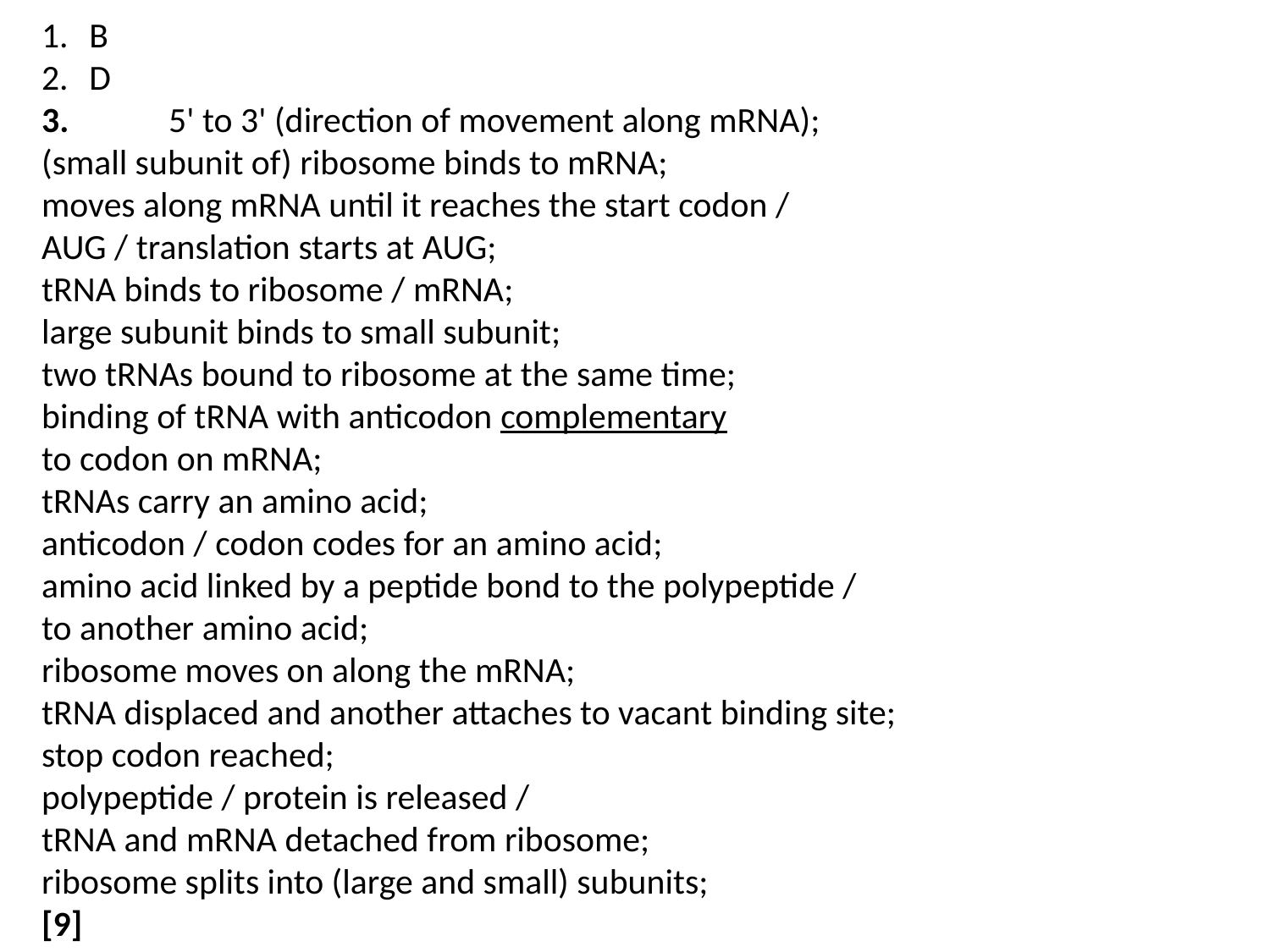

B
D
3.	5' to 3' (direction of movement along mRNA);
(small subunit of) ribosome binds to mRNA;
moves along mRNA until it reaches the start codon /
AUG / translation starts at AUG;
tRNA binds to ribosome / mRNA;
large subunit binds to small subunit;
two tRNAs bound to ribosome at the same time;
binding of tRNA with anticodon complementary
to codon on mRNA;
tRNAs carry an amino acid;
anticodon / codon codes for an amino acid;
amino acid linked by a peptide bond to the polypeptide /
to another amino acid;
ribosome moves on along the mRNA;
tRNA displaced and another attaches to vacant binding site;
stop codon reached;
polypeptide / protein is released /
tRNA and mRNA detached from ribosome;
ribosome splits into (large and small) subunits;
[9]
#